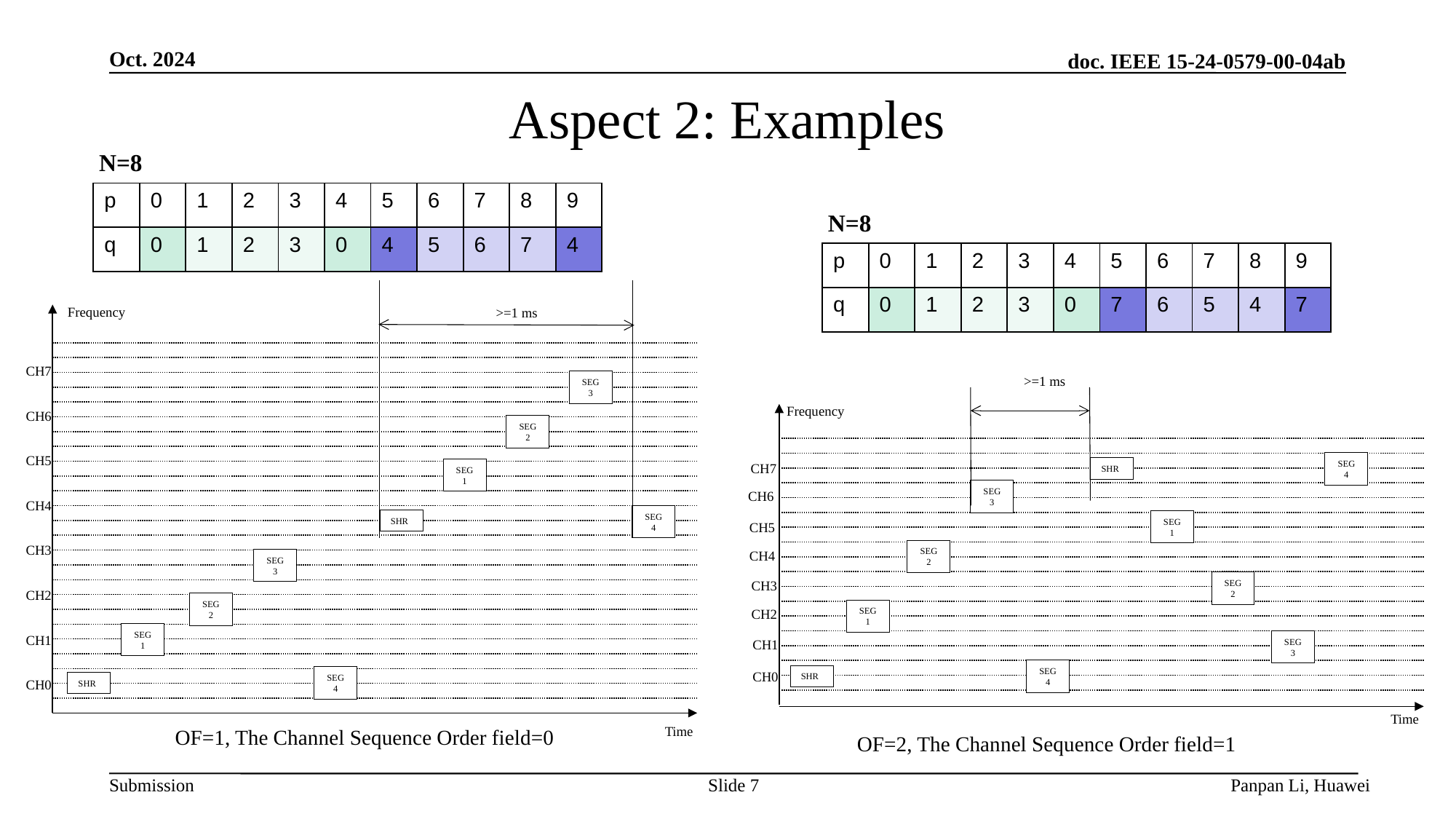

Oct. 2024
# Aspect 2: Examples
N=8
| p | 0 | 1 | 2 | 3 | 4 | 5 | 6 | 7 | 8 | 9 |
| --- | --- | --- | --- | --- | --- | --- | --- | --- | --- | --- |
| q | 0 | 1 | 2 | 3 | 0 | 4 | 5 | 6 | 7 | 4 |
N=8
| p | 0 | 1 | 2 | 3 | 4 | 5 | 6 | 7 | 8 | 9 |
| --- | --- | --- | --- | --- | --- | --- | --- | --- | --- | --- |
| q | 0 | 1 | 2 | 3 | 0 | 7 | 6 | 5 | 4 | 7 |
Frequency
>=1 ms
CH7
SEG
3
>=1 ms
Frequency
SEG
2
CH6
SHR
SEG
4
SEG
1
CH5
CH7
SEG
3
CH6
SHR
CH4
SEG
4
SEG
1
CH5
SEG
2
SEG
3
CH3
CH4
SEG
2
CH3
SEG
2
CH2
SEG
1
CH2
SEG
1
SEG
3
CH1
CH1
SHR
SEG
4
SHR
SEG
4
CH0
CH0
Time
Time
OF=1, The Channel Sequence Order field=0
OF=2, The Channel Sequence Order field=1
Slide 7
Panpan Li, Huawei